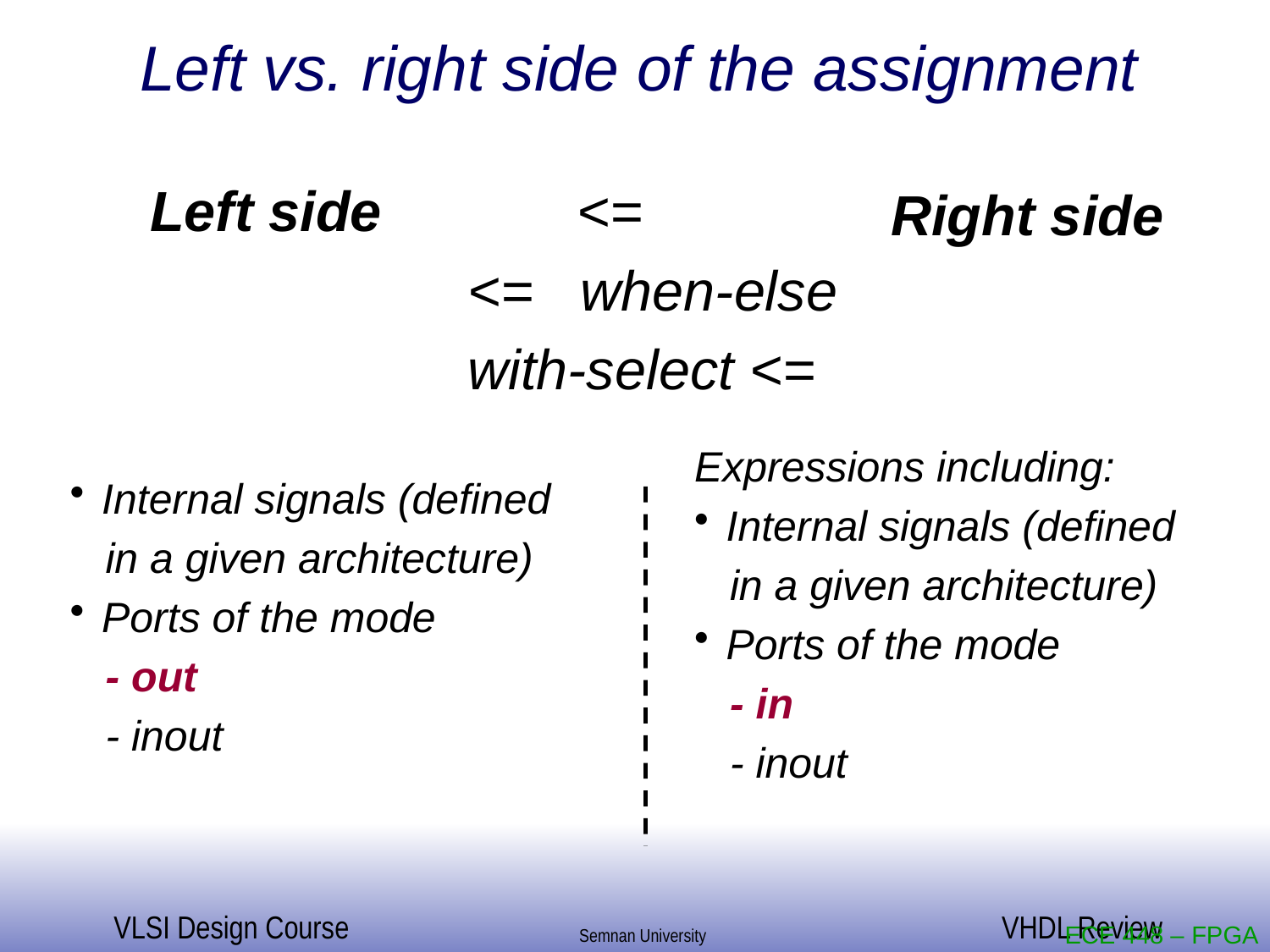

Left vs. right side of the assignment
Left side
       <=
<=   when-else
with-select <=
Right side
Expressions including:
Internal signals (defined
   in a given architecture)
Ports of the mode
   - in
   - inout
Internal signals (defined
   in a given architecture)
Ports of the mode
   - out
   - inout

ECE 448 – FPGA and ASIC Design with VHDL